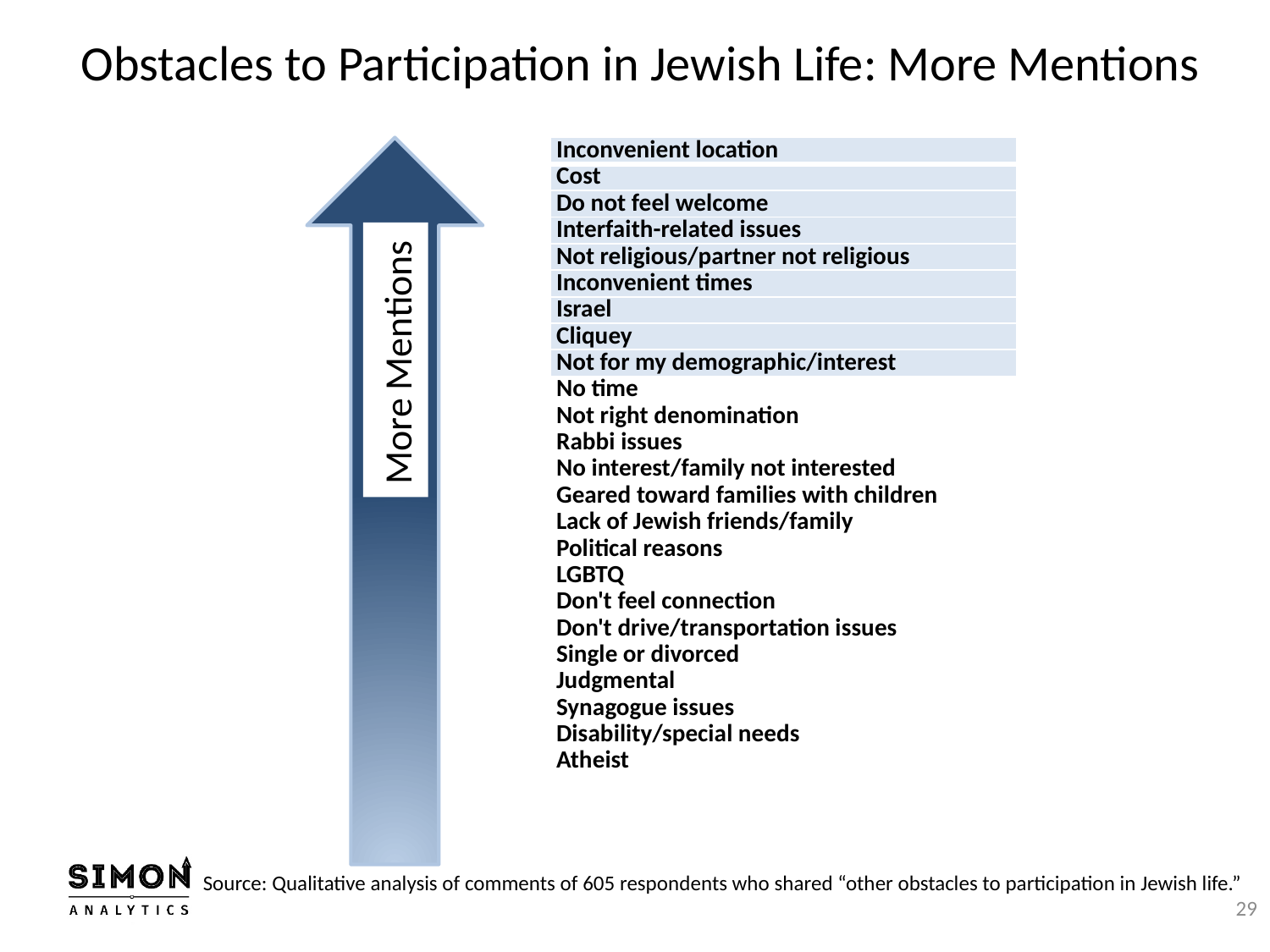

# Obstacles to Participation in Jewish Life: More Mentions
| Inconvenient location |
| --- |
| Cost |
| Do not feel welcome |
| Interfaith-related issues |
| Not religious/partner not religious |
| Inconvenient times |
| Israel |
| Cliquey |
| Not for my demographic/interest |
| No time |
| Not right denomination |
| Rabbi issues |
| No interest/family not interested |
| Geared toward families with children |
| Lack of Jewish friends/family |
| Political reasons |
| LGBTQ |
| Don't feel connection |
| Don't drive/transportation issues |
| Single or divorced |
| Judgmental |
| Synagogue issues |
| Disability/special needs |
| Atheist |

More Mentions
Source: Qualitative analysis of comments of 605 respondents who shared “other obstacles to participation in Jewish life.”
29